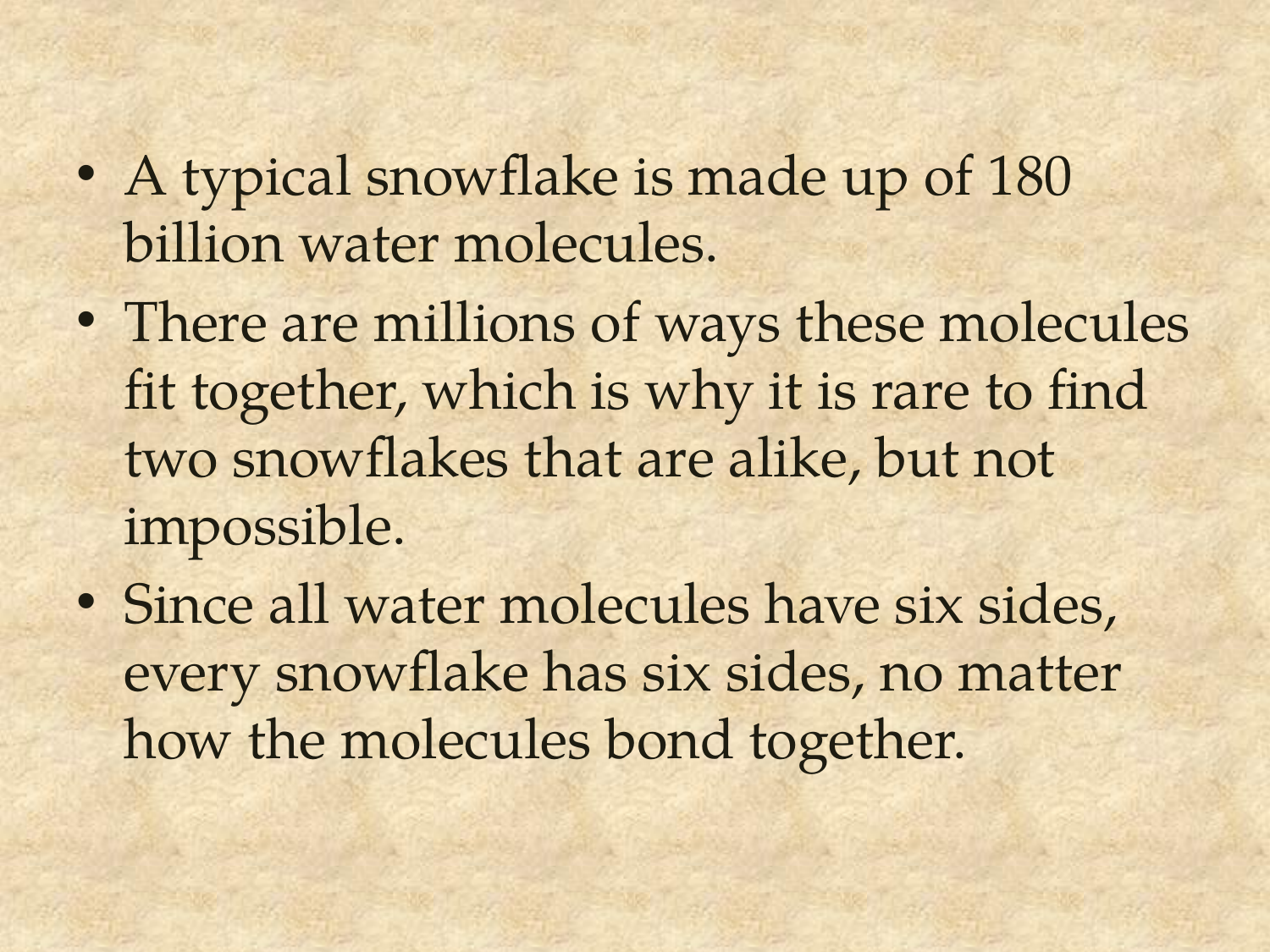

#

A typical snowflake is made up of 180 billion water molecules.
There are millions of ways these molecules fit together, which is why it is rare to find two snowflakes that are alike, but not impossible.
Since all water molecules have six sides, every snowflake has six sides, no matter how the molecules bond together.